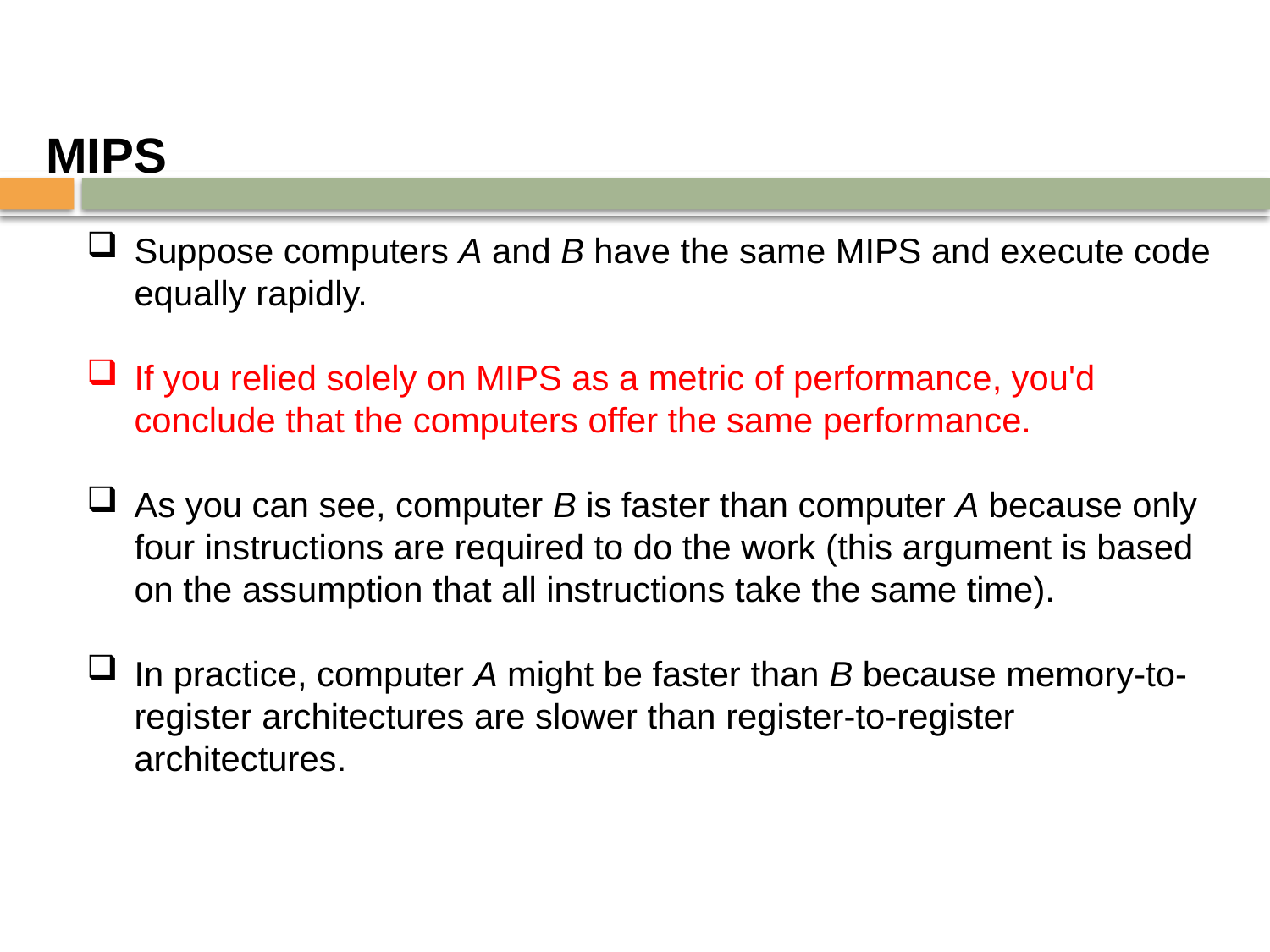

MIPS
Suppose computers A and B have the same MIPS and execute code equally rapidly.

If you relied solely on MIPS as a metric of performance, you'd conclude that the computers offer the same performance.

As you can see, computer B is faster than computer A because only four instructions are required to do the work (this argument is based on the assumption that all instructions take the same time).

In practice, computer A might be faster than B because memory-to-register architectures are slower than register-to-register architectures.